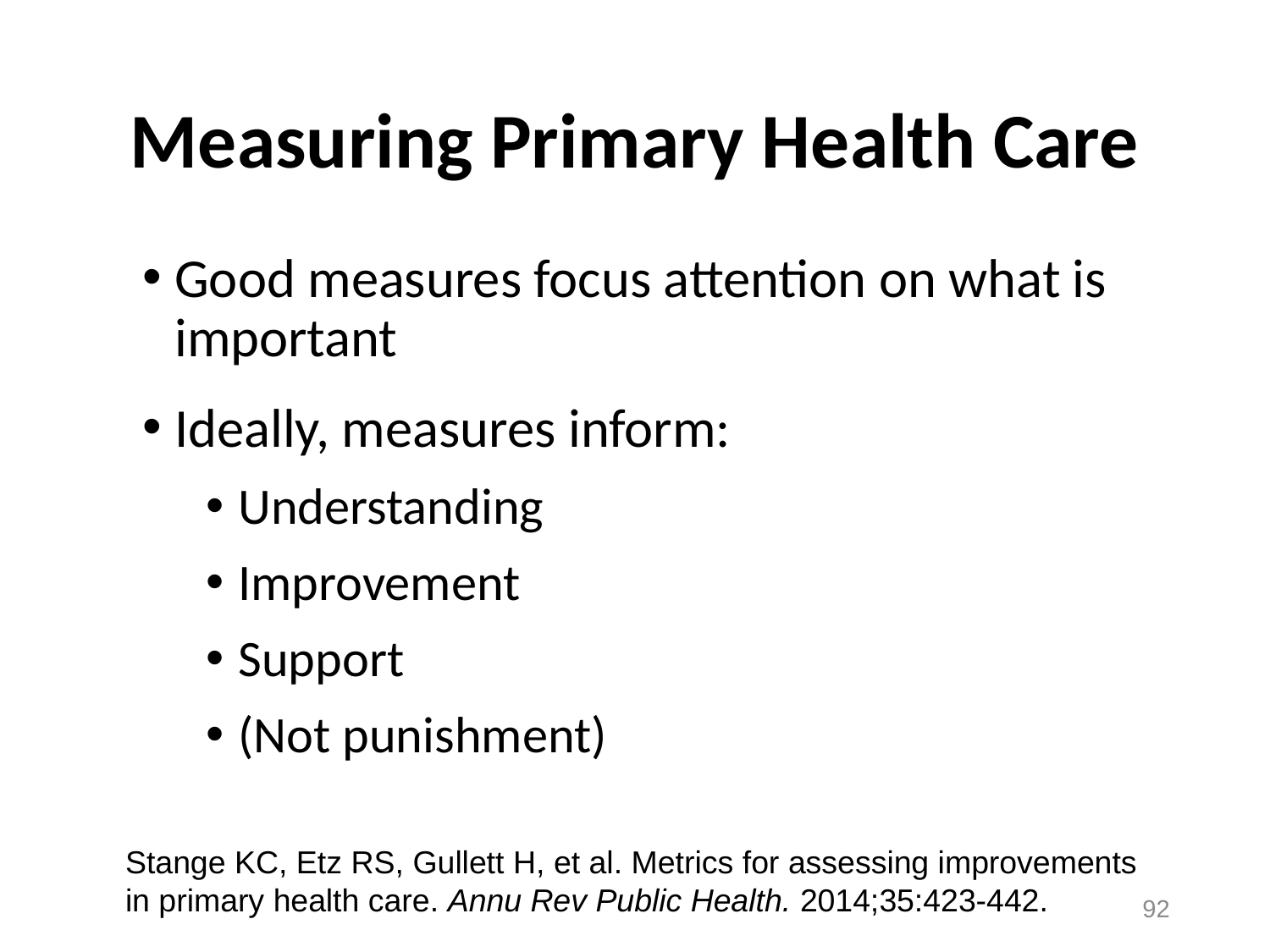

# Measuring Primary Health Care
Good measures focus attention on what is important
Ideally, measures inform:
Understanding
Improvement
Support
(Not punishment)

Stange KC, Etz RS, Gullett H, et al. Metrics for assessing improvements in primary health care. Annu Rev Public Health. 2014;35:423-442.
92